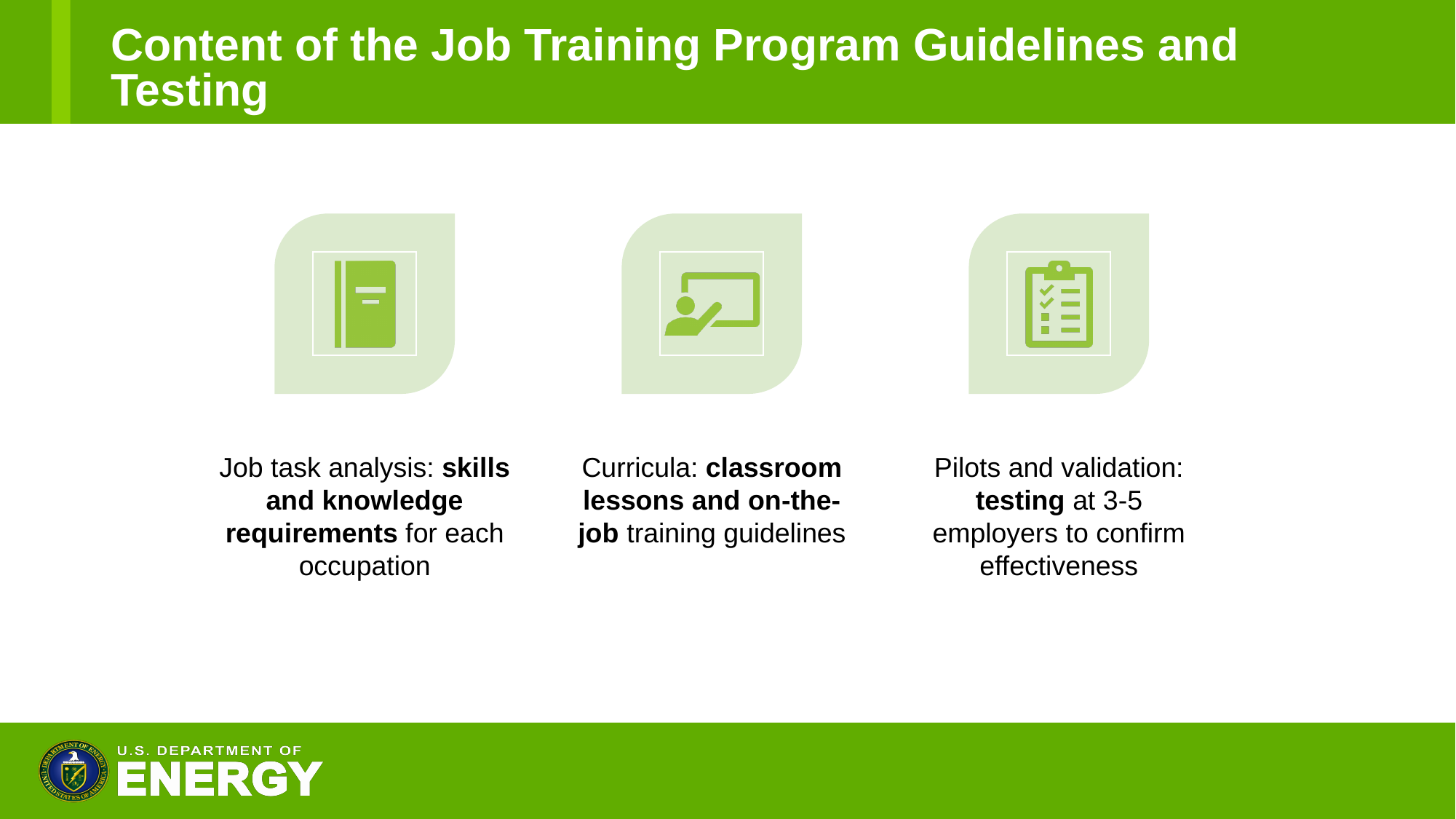

# Content of the Job Training Program Guidelines and Testing
Job task analysis: skills and knowledge requirements for each occupation
Curricula: classroom lessons and on-the-job training guidelines
Pilots and validation: testing at 3-5 employers to confirm effectiveness